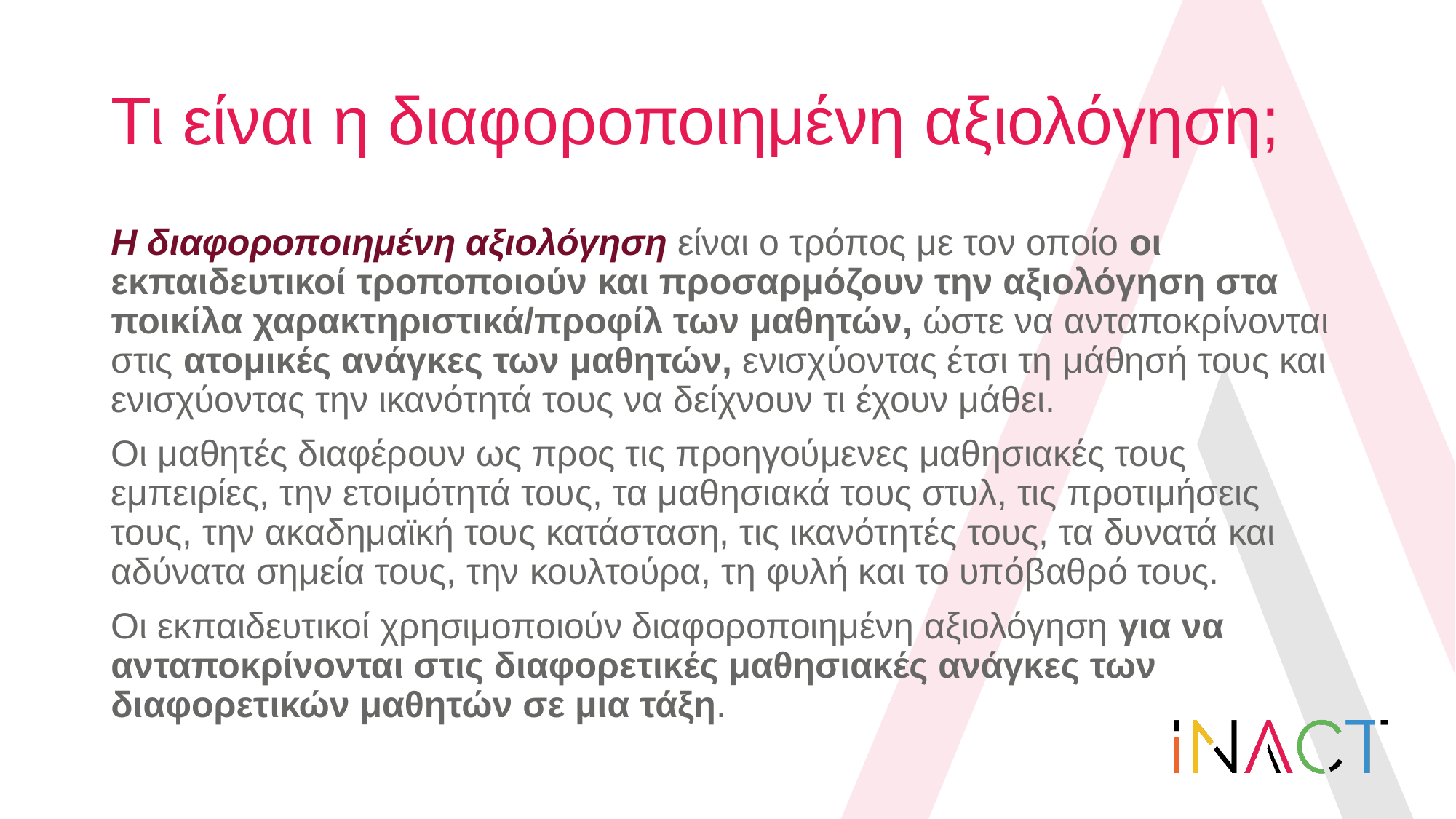

# Τι είναι η διαφοροποιημένη αξιολόγηση;
Η διαφοροποιημένη αξιολόγηση είναι ο τρόπος με τον οποίο οι εκπαιδευτικοί τροποποιούν και προσαρμόζουν την αξιολόγηση στα ποικίλα χαρακτηριστικά/προφίλ των μαθητών, ώστε να ανταποκρίνονται στις ατομικές ανάγκες των μαθητών, ενισχύοντας έτσι τη μάθησή τους και ενισχύοντας την ικανότητά τους να δείχνουν τι έχουν μάθει.
Οι μαθητές διαφέρουν ως προς τις προηγούμενες μαθησιακές τους εμπειρίες, την ετοιμότητά τους, τα μαθησιακά τους στυλ, τις προτιμήσεις τους, την ακαδημαϊκή τους κατάσταση, τις ικανότητές τους, τα δυνατά και αδύνατα σημεία τους, την κουλτούρα, τη φυλή και το υπόβαθρό τους.
Οι εκπαιδευτικοί χρησιμοποιούν διαφοροποιημένη αξιολόγηση για να ανταποκρίνονται στις διαφορετικές μαθησιακές ανάγκες των διαφορετικών μαθητών σε μια τάξη.